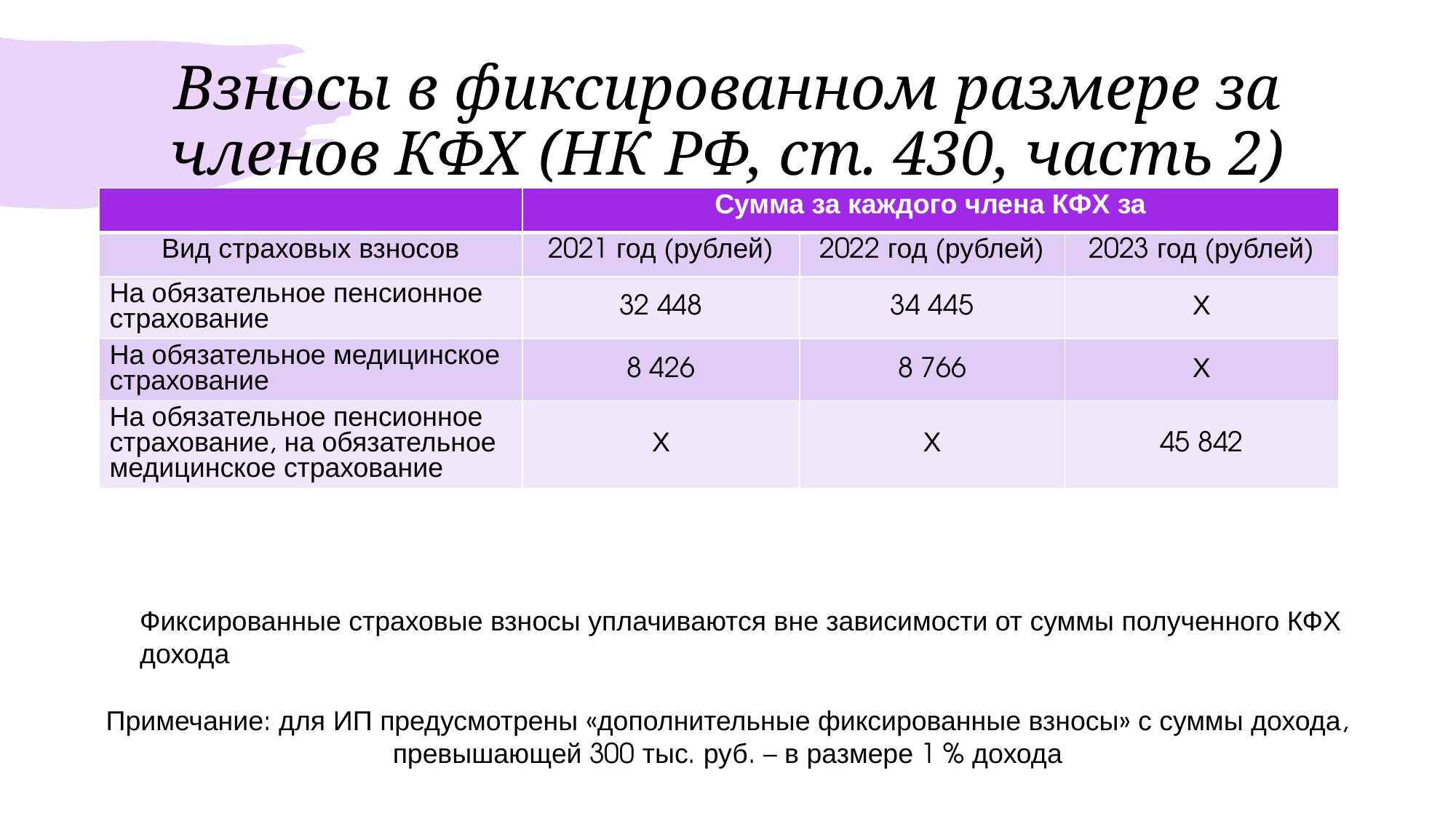

# Взносы в фиксированном размере за членов КФХ (НК РФ, ст. 430, часть 2)
|  | Сумма за каждого члена КФХ за |  |  |
| --- | --- | --- | --- |
| Вид страховых взносов | 2021 год (рублей) | 2022 год (рублей) | 2023 год (рублей) |
| На обязательное пенсионное страхование | 32 448 | 34 445 | Х |
| На обязательное медицинское страхование | 8 426 | 8 766 | Х |
| На обязательное пенсионное страхование, на обязательное медицинское страхование | Х | Х | 45 842 |
Фиксированные страховые взносы уплачиваются вне зависимости от суммы полученного КФХ дохода
Примечание: для ИП предусмотрены «дополнительные фиксированные взносы» с суммы дохода, превышающей 300 тыс. руб. – в размере 1 % дохода